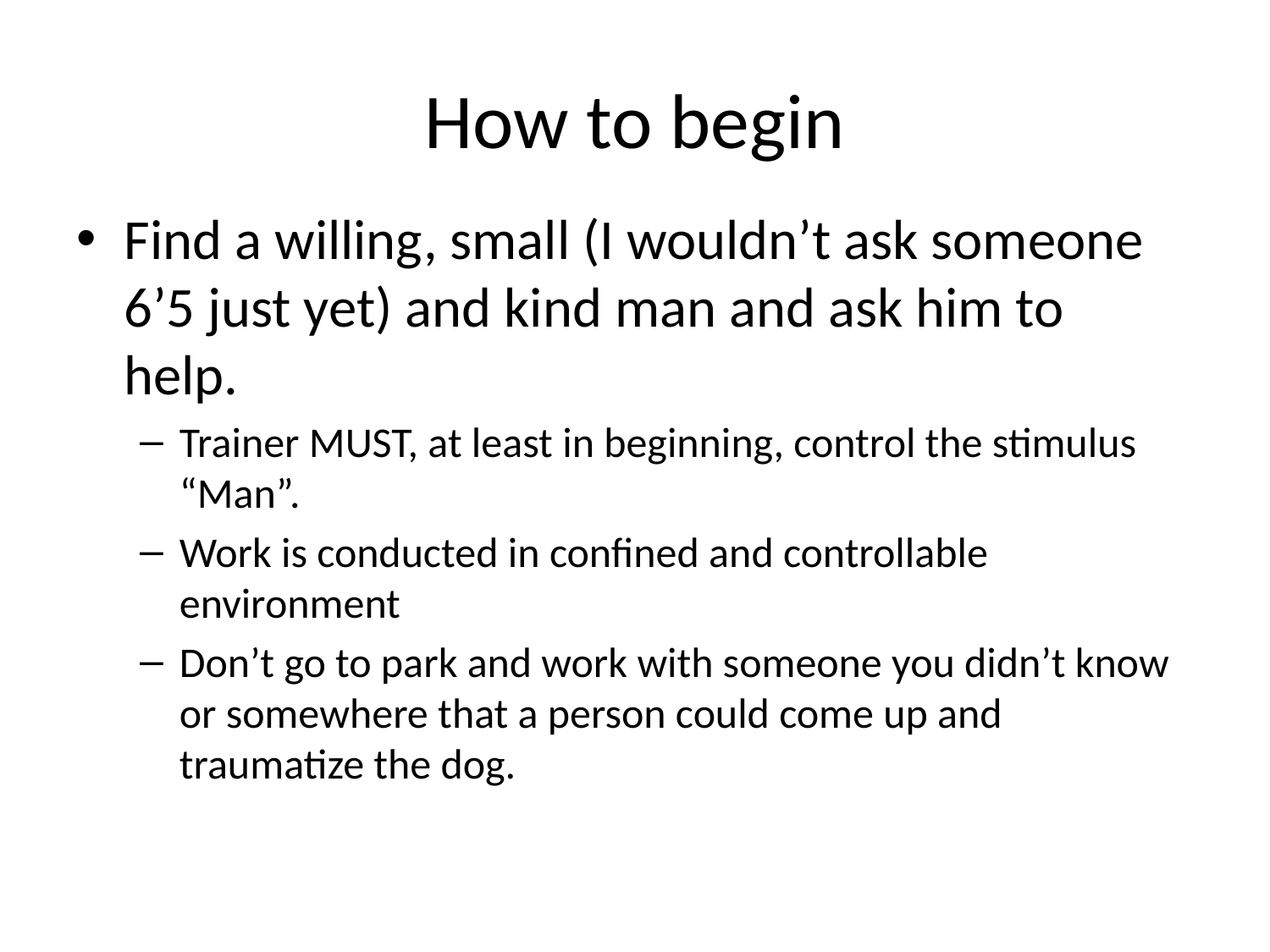

# How to begin
Find a willing, small (I wouldn’t ask someone 6’5 just yet) and kind man and ask him to help.
Trainer MUST, at least in beginning, control the stimulus “Man”.
Work is conducted in confined and controllable environment
Don’t go to park and work with someone you didn’t know or somewhere that a person could come up and traumatize the dog.